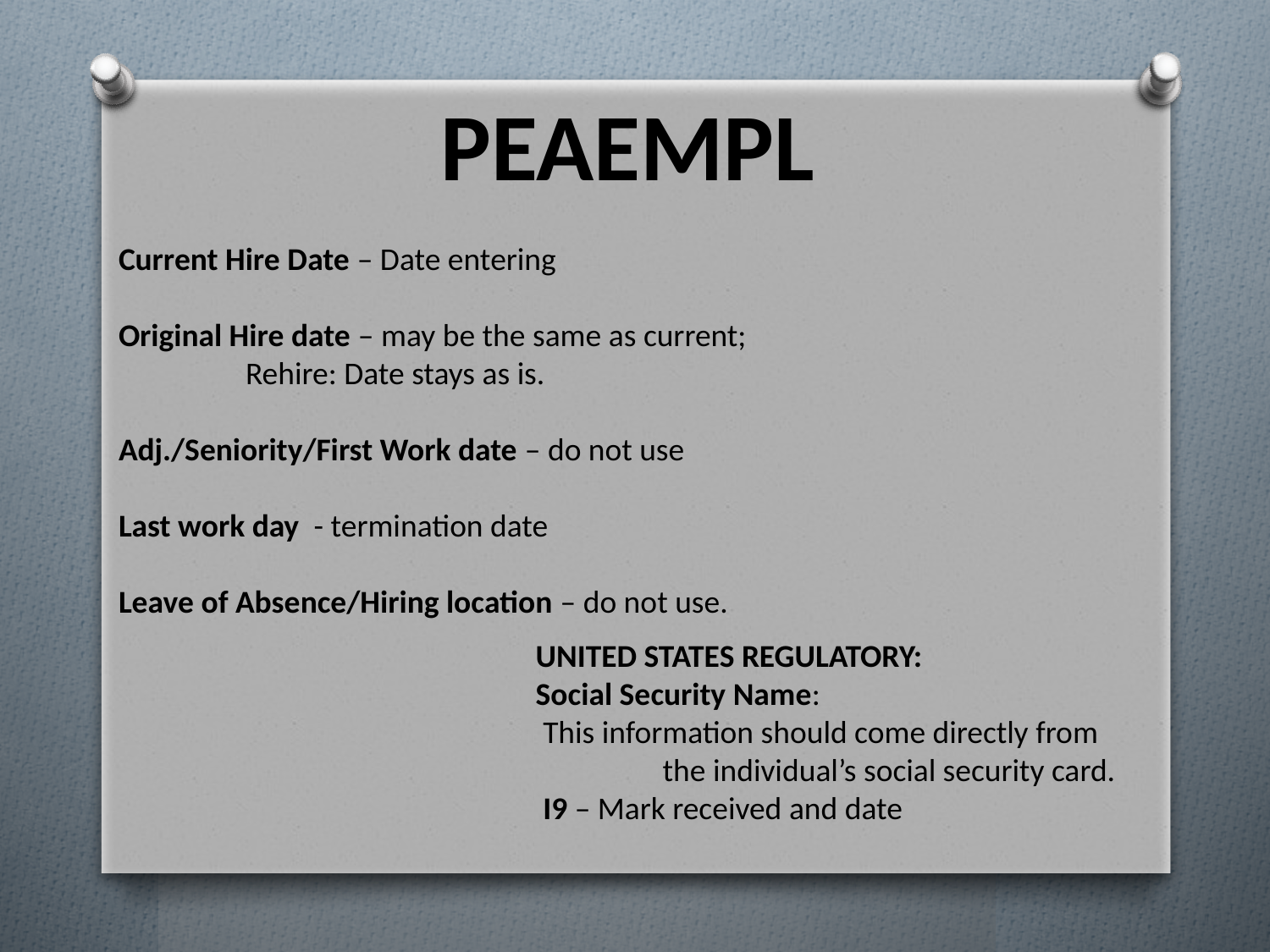

PEAEMPL
Current Hire Date – Date entering

Original Hire date – may be the same as current;
	Rehire: Date stays as is.

Adj./Seniority/First Work date – do not use

Last work day  - termination date

Leave of Absence/Hiring location – do not use.
UNITED STATES REGULATORY:
Social Security Name:
 This information should come directly from 	the individual’s social security card.
 I9 – Mark received and date